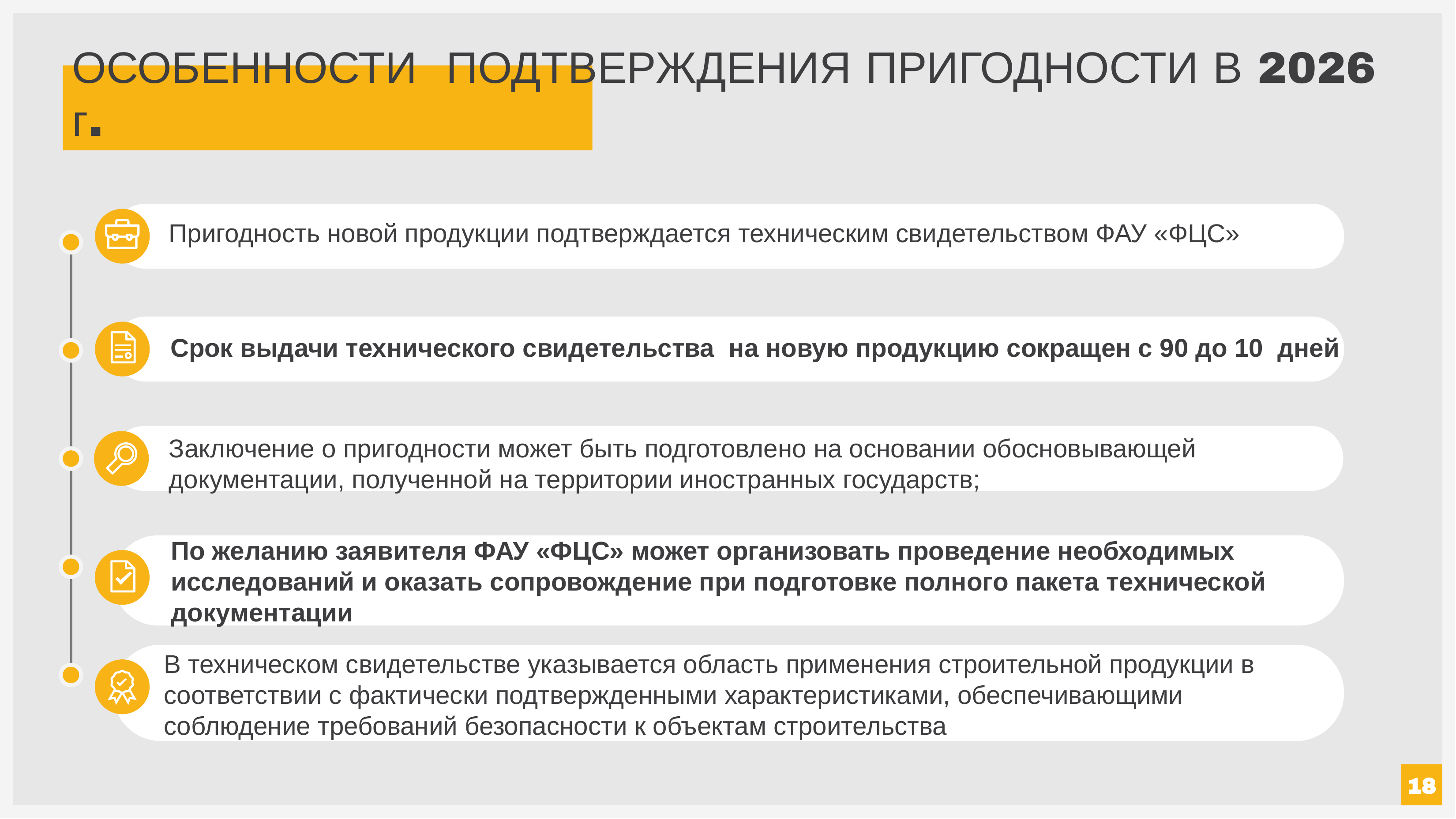

ОСОБЕННОСТИ  ПОДТВЕРЖДЕНИЯ ПРИГОДНОСТИ В 2026 г.

Пригодность новой продукции подтверждается техническим свидетельством ФАУ «ФЦС»

Срок выдачи технического свидетельства  на новую продукцию сокращен с 90 до 10  дней

Заключение о пригодности может быть подготовлено на основании обосновывающей документации, полученной на территории иностранных государств;

По желанию заявителя ФАУ «ФЦС» может организовать проведение необходимых исследований и оказать сопровождение при подготовке полного пакета технической документации

В техническом свидетельстве указывается область применения строительной продукции в соответствии с фактически подтвержденными характеристиками, обеспечивающими соблюдение требований безопасности к объектам строительства